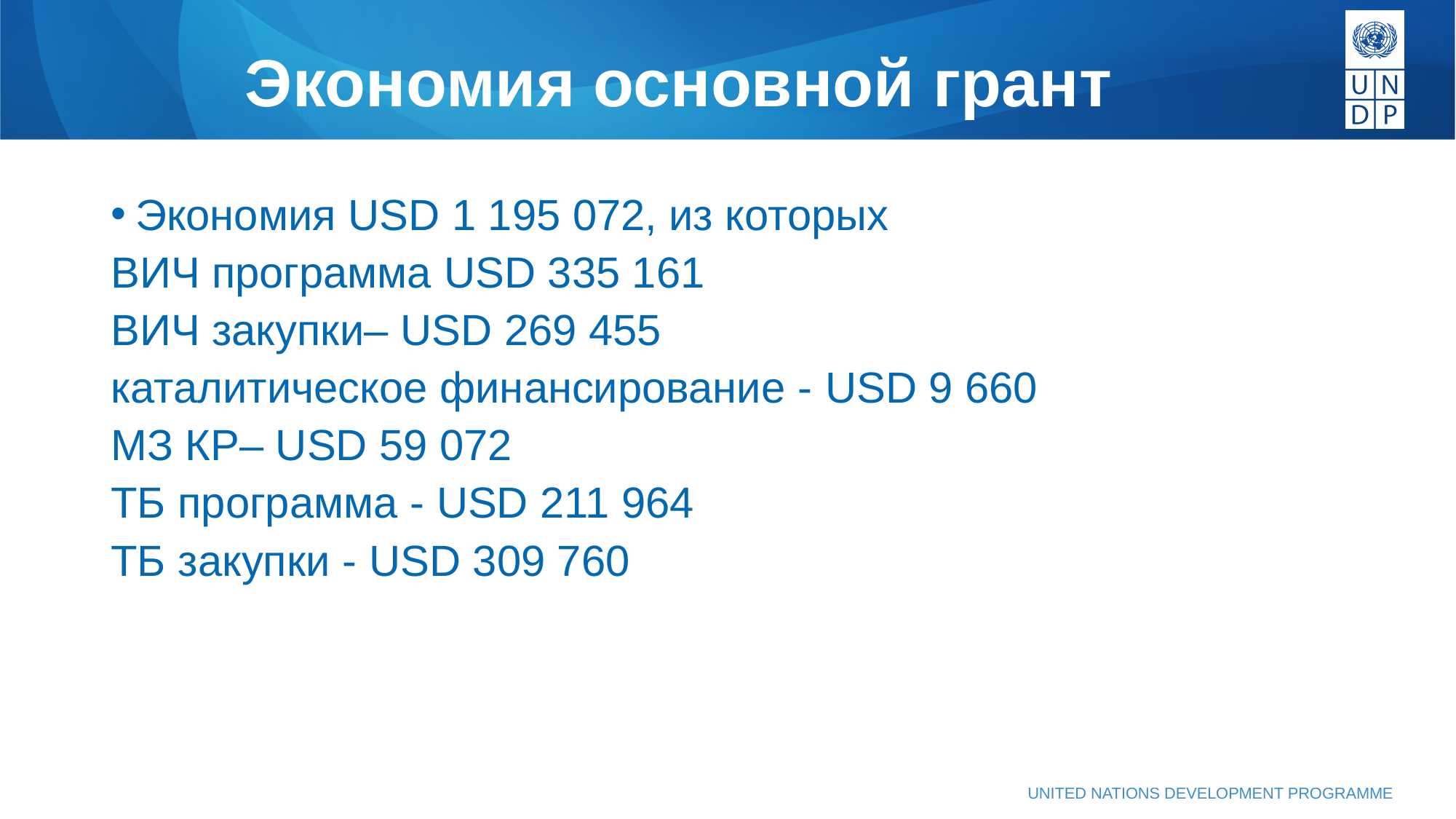

# Экономия основной грант
Экономия USD 1 195 072, из которых
ВИЧ программа USD 335 161
ВИЧ закупки– USD 269 455
каталитическое финансирование - USD 9 660
МЗ КР– USD 59 072
ТБ программа - USD 211 964
ТБ закупки - USD 309 760